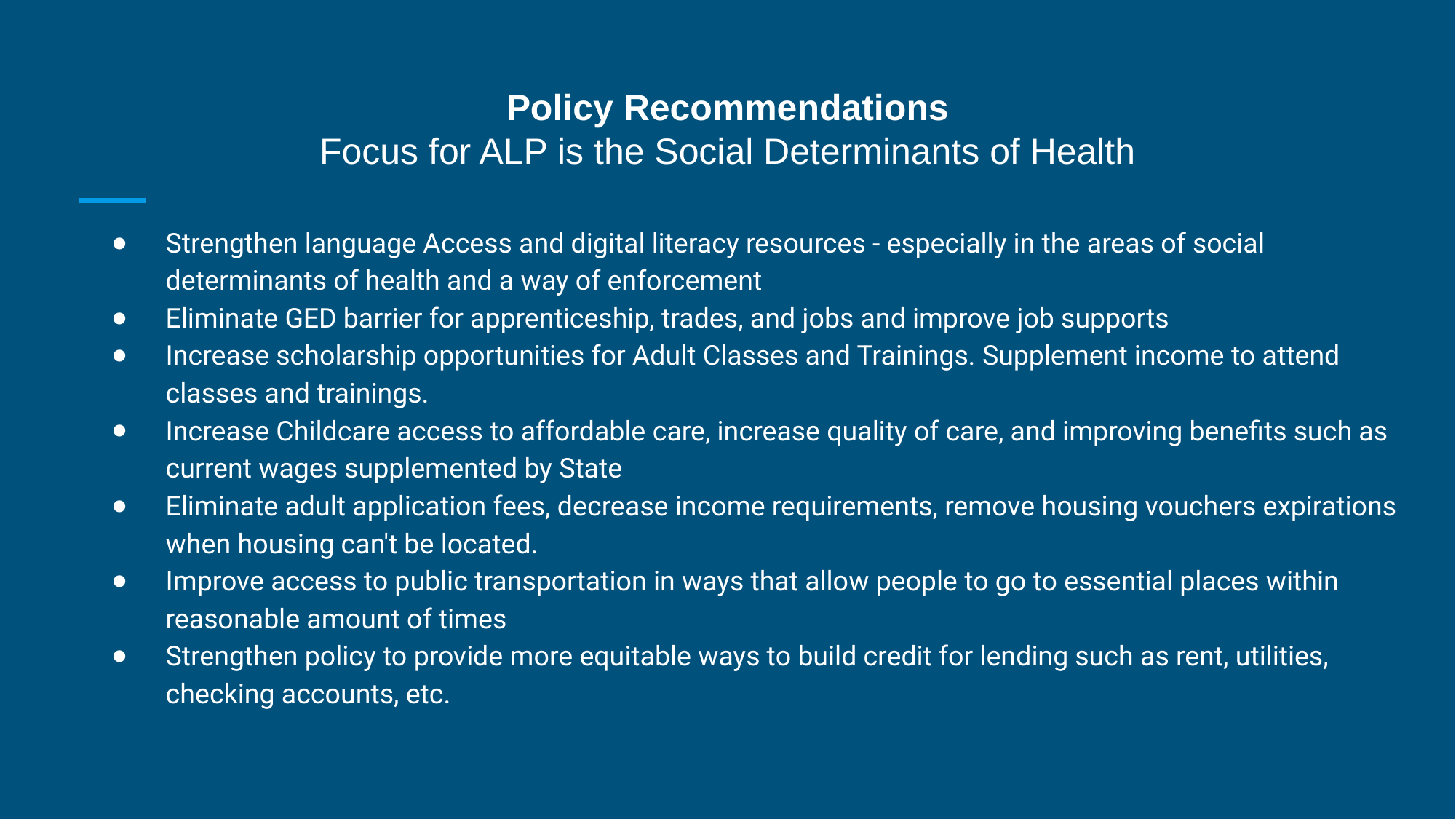

# Policy Recommendations Focus for ALP is the Social Determinants of Health
Strengthen language Access and digital literacy resources - especially in the areas of social determinants of health and a way of enforcement
Eliminate GED barrier for apprenticeship, trades, and jobs and improve job supports
Increase scholarship opportunities for Adult Classes and Trainings. Supplement income to attend classes and trainings.
Increase Childcare access to affordable care, increase quality of care, and improving benefits such as current wages supplemented by State
Eliminate adult application fees, decrease income requirements, remove housing vouchers expirations when housing can't be located.
Improve access to public transportation in ways that allow people to go to essential places within reasonable amount of times
Strengthen policy to provide more equitable ways to build credit for lending such as rent, utilities, checking accounts, etc.